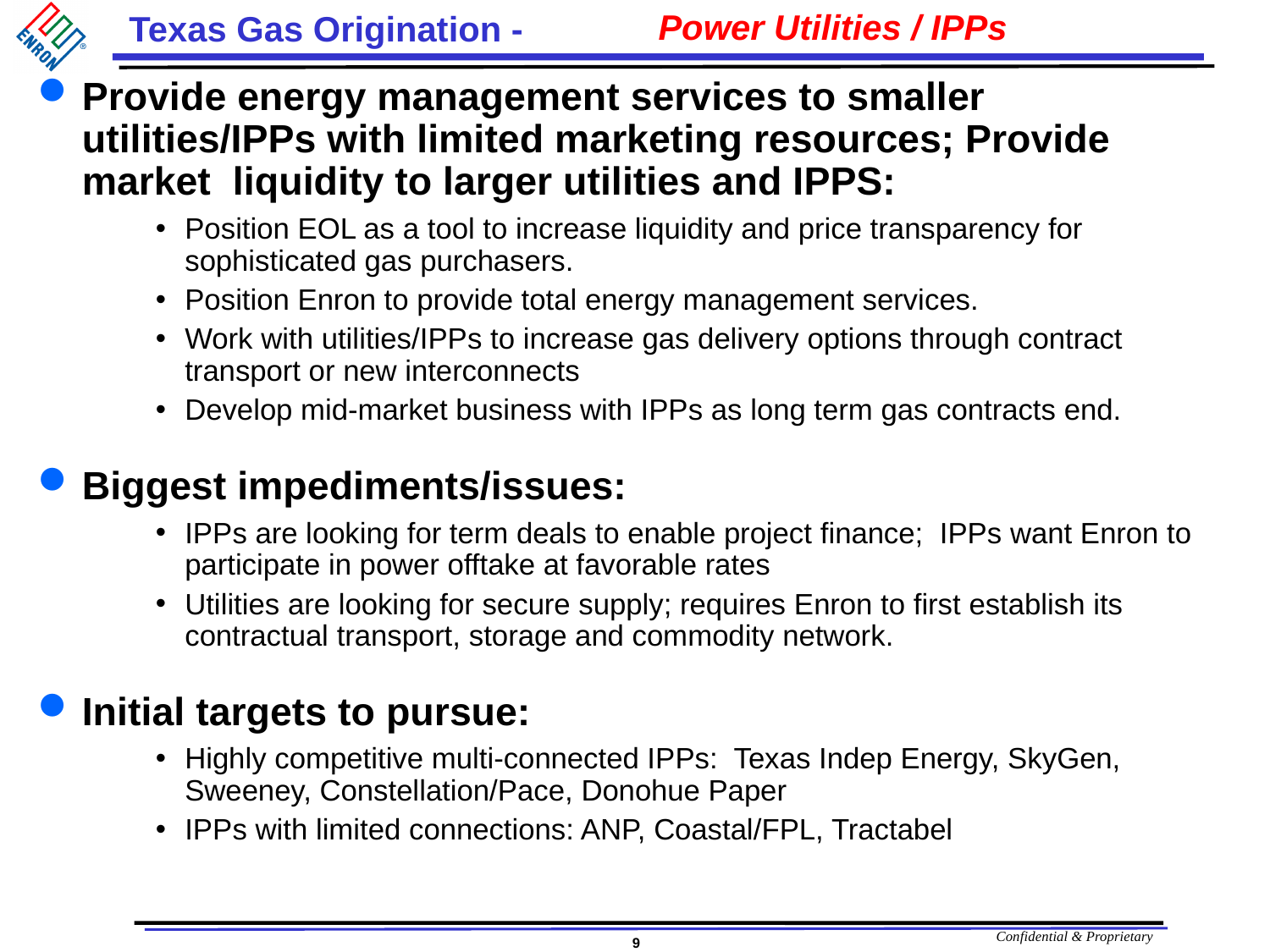

# Power Utilities / IPPs
Provide energy management services to smaller utilities/IPPs with limited marketing resources; Provide market  liquidity to larger utilities and IPPS:
Position EOL as a tool to increase liquidity and price transparency for sophisticated gas purchasers.
Position Enron to provide total energy management services.
Work with utilities/IPPs to increase gas delivery options through contract transport or new interconnects
Develop mid-market business with IPPs as long term gas contracts end.

Biggest impediments/issues:
IPPs are looking for term deals to enable project finance;  IPPs want Enron to participate in power offtake at favorable rates
Utilities are looking for secure supply; requires Enron to first establish its contractual transport, storage and commodity network.

Initial targets to pursue:
Highly competitive multi-connected IPPs:  Texas Indep Energy, SkyGen, Sweeney, Constellation/Pace, Donohue Paper
IPPs with limited connections: ANP, Coastal/FPL, Tractabel